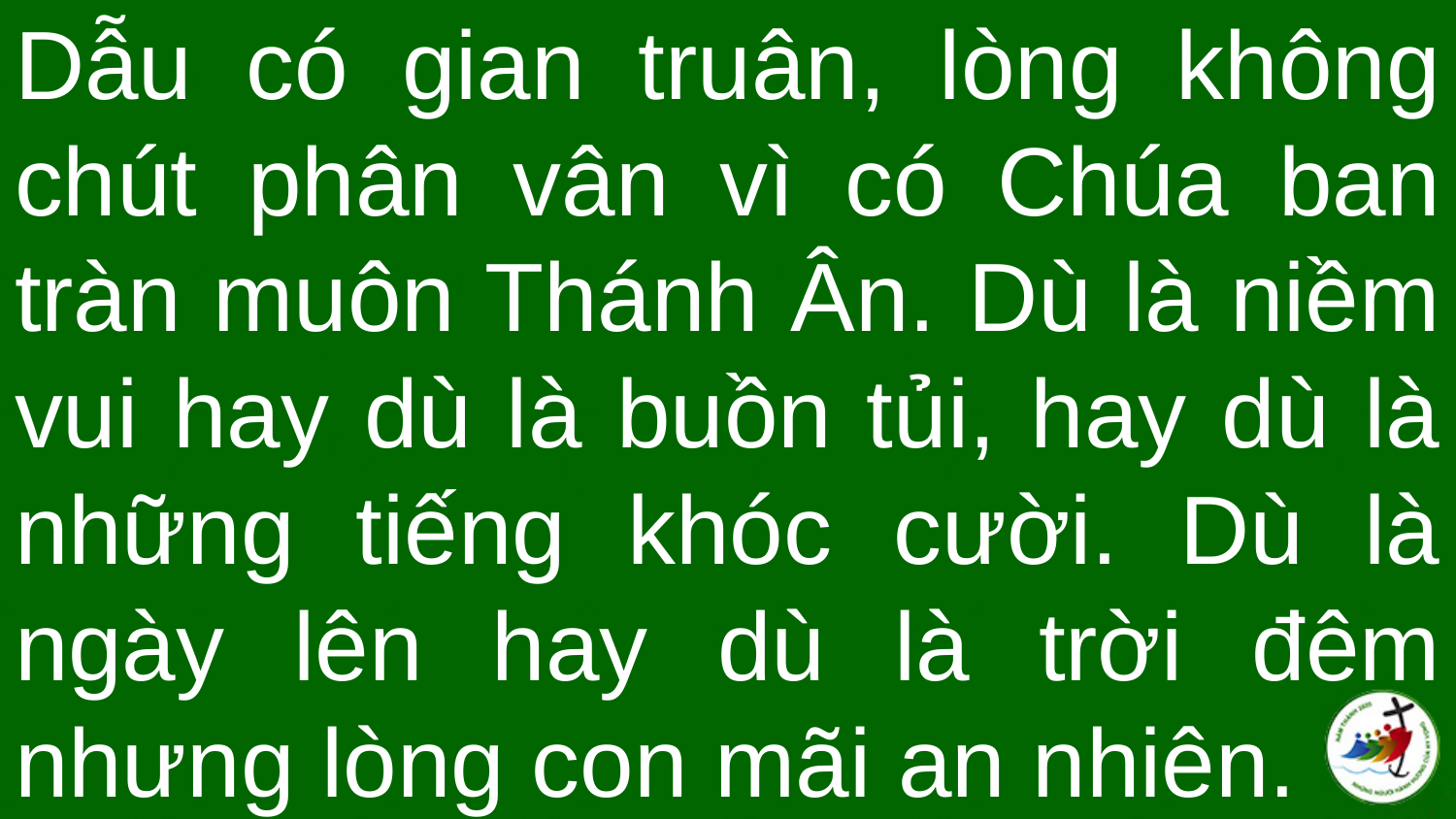

# Dẫu có gian truân, lòng không chút phân vân vì có Chúa ban tràn muôn Thánh Ân. Dù là niềm vui hay dù là buồn tủi, hay dù là những tiếng khóc cười. Dù là ngày lên hay dù là trời đêm nhưng lòng con mãi an nhiên.